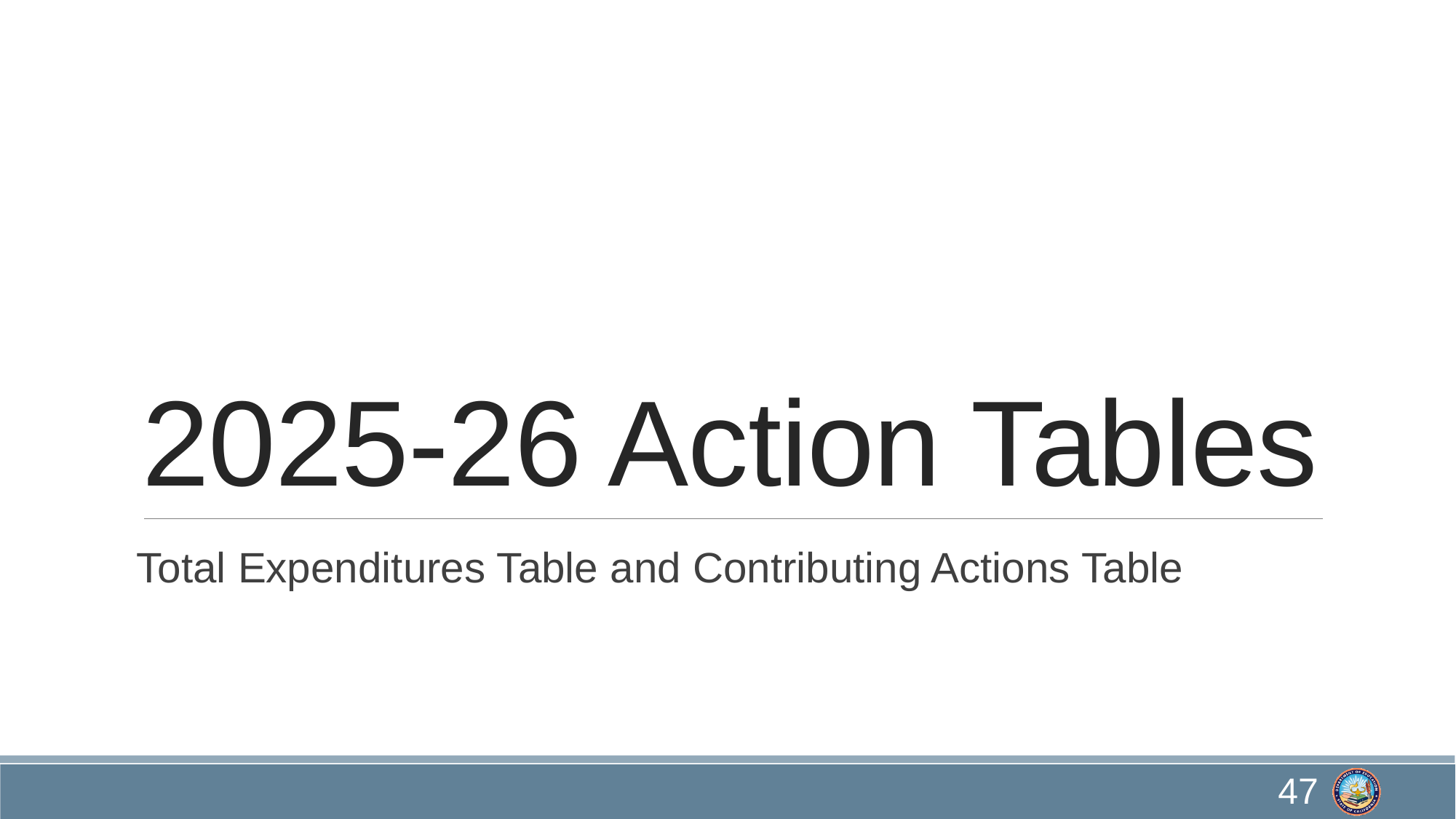

# 2025-26 Action Tables
Total Expenditures Table and Contributing Actions Table
47